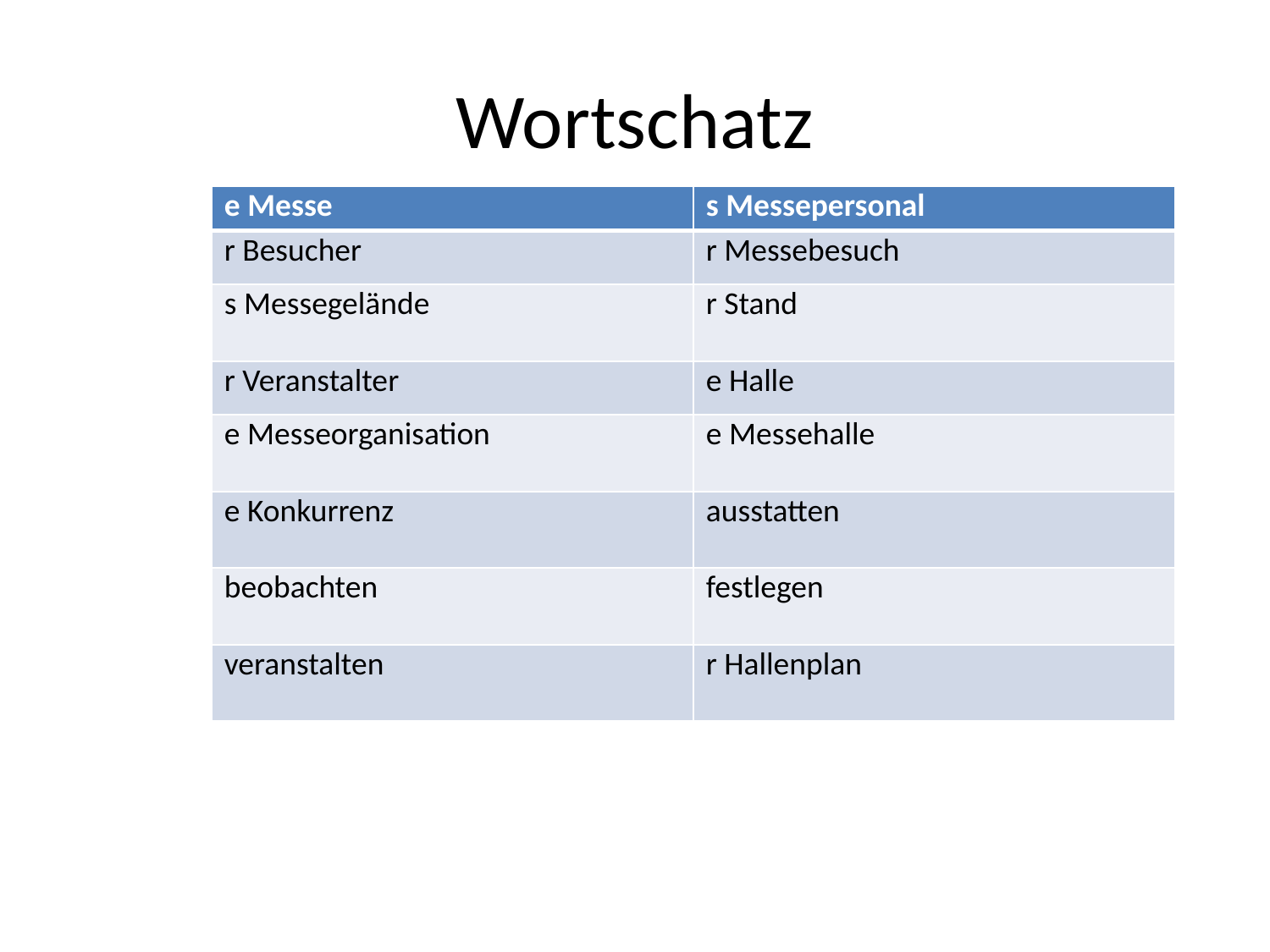

# Wortschatz

| e Messe | s Messepersonal |
| --- | --- |
| r Besucher | r Messebesuch |
| s Messegelände | r Stand |
| r Veranstalter | e Halle |
| e Messeorganisation | e Messehalle |
| e Konkurrenz | ausstatten |
| beobachten | festlegen |
| veranstalten | r Hallenplan |